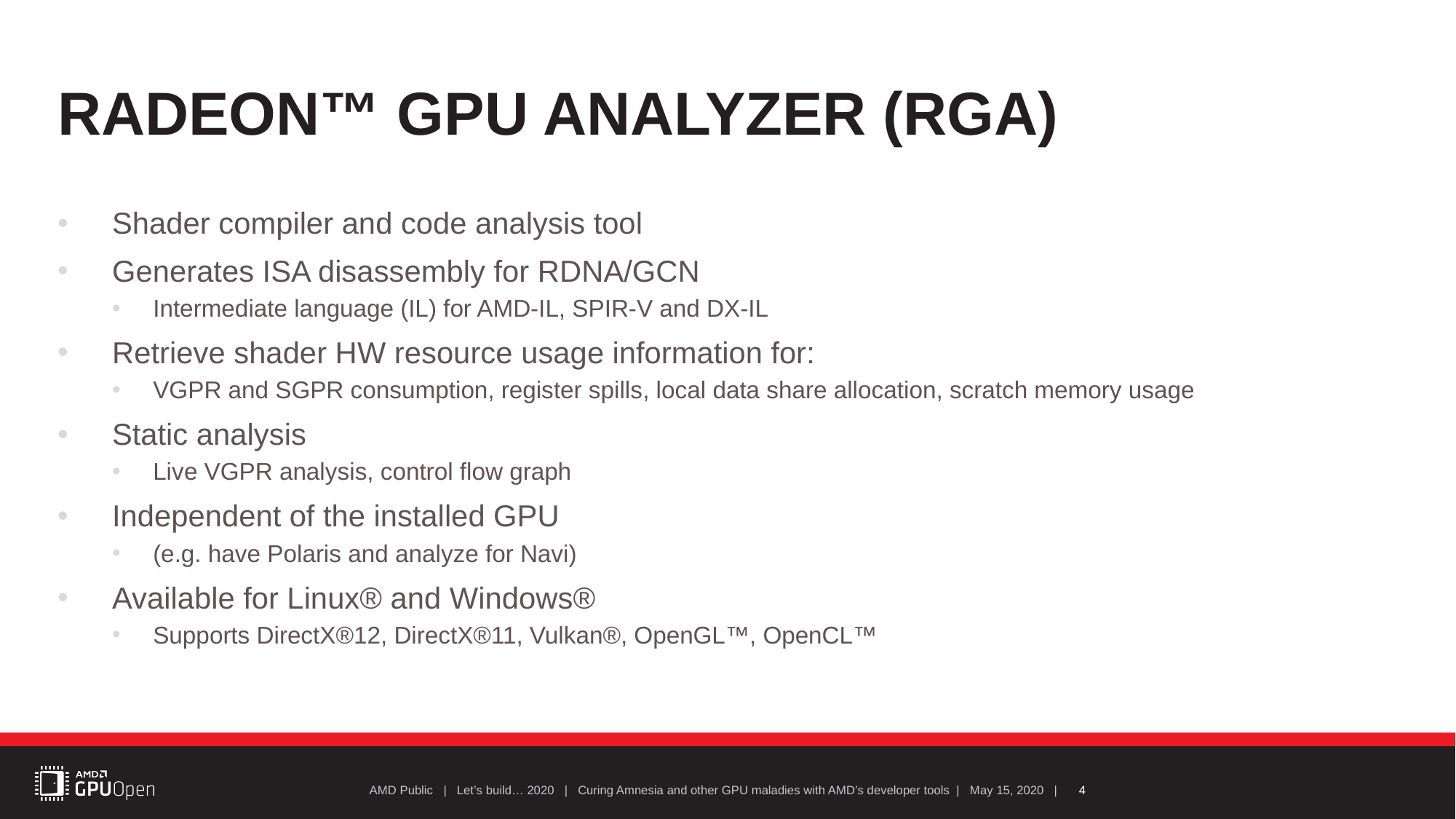

# Radeon™ GPU Analyzer (RGA)
Shader compiler and code analysis tool
Generates ISA disassembly for RDNA/GCN
Intermediate language (IL) for AMD-IL, SPIR-V and DX-IL
Retrieve shader HW resource usage information for:
VGPR and SGPR consumption, register spills, local data share allocation, scratch memory usage
Static analysis
Live VGPR analysis, control flow graph
Independent of the installed GPU
(e.g. have Polaris and analyze for Navi)
Available for Linux® and Windows®
Supports DirectX®12, DirectX®11, Vulkan®, OpenGL™, OpenCL™